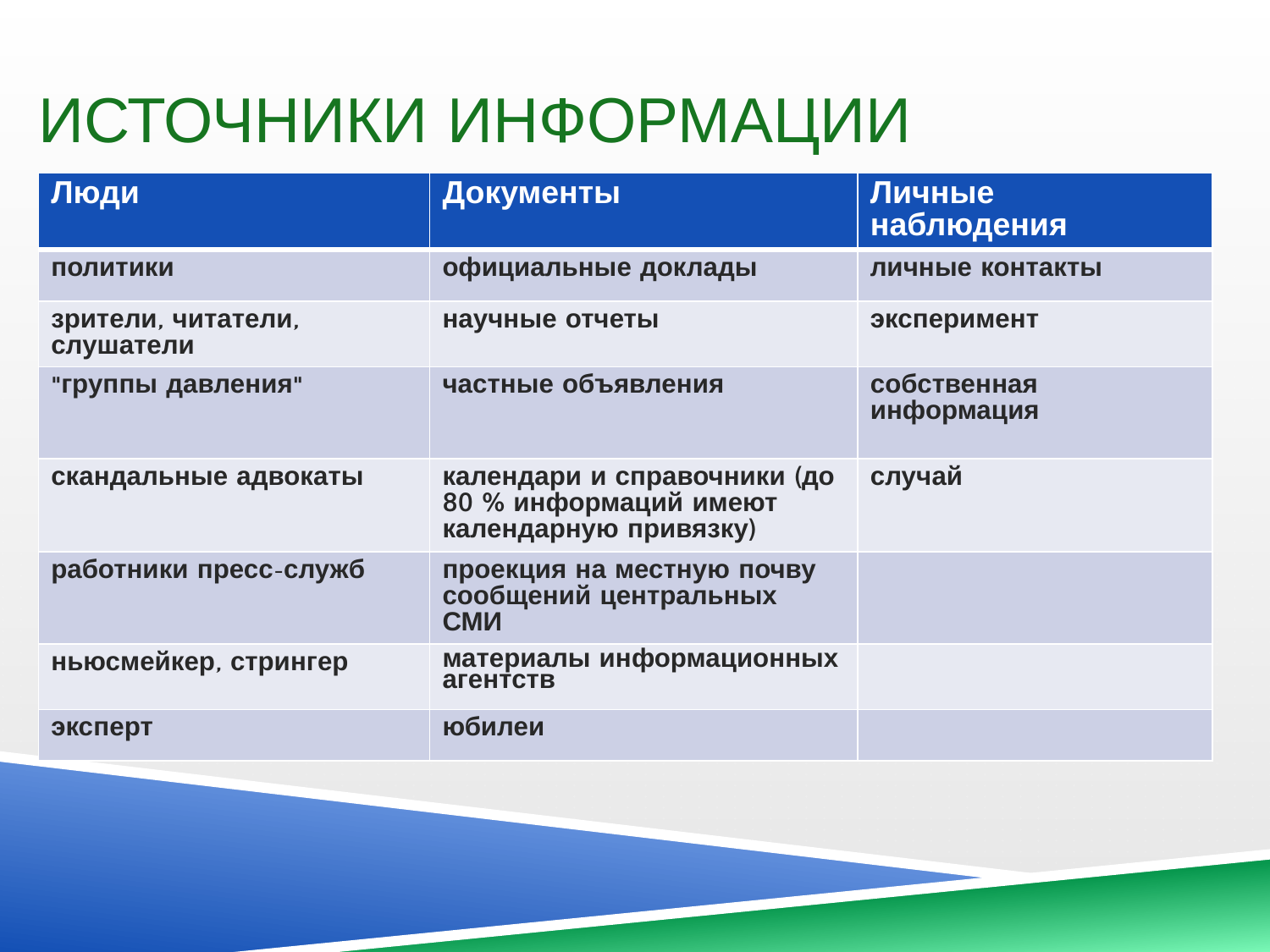

# Источники информации
| Люди | Документы | Личные наблюдения |
| --- | --- | --- |
| политики | официальные доклады | личные контакты |
| зрители, читатели, слушатели | научные отчеты | эксперимент |
| "группы давления" | частные объявления | собственная информация |
| скандальные адвокаты | календари и справочники (до 80 % информаций имеют календарную привязку) | случай |
| работники пресс-служб | проекция на местную почву сообщений центральных СМИ |  |
| ньюсмейкер, стрингер | материалы информационных агентств |  |
| эксперт | юбилеи |  |